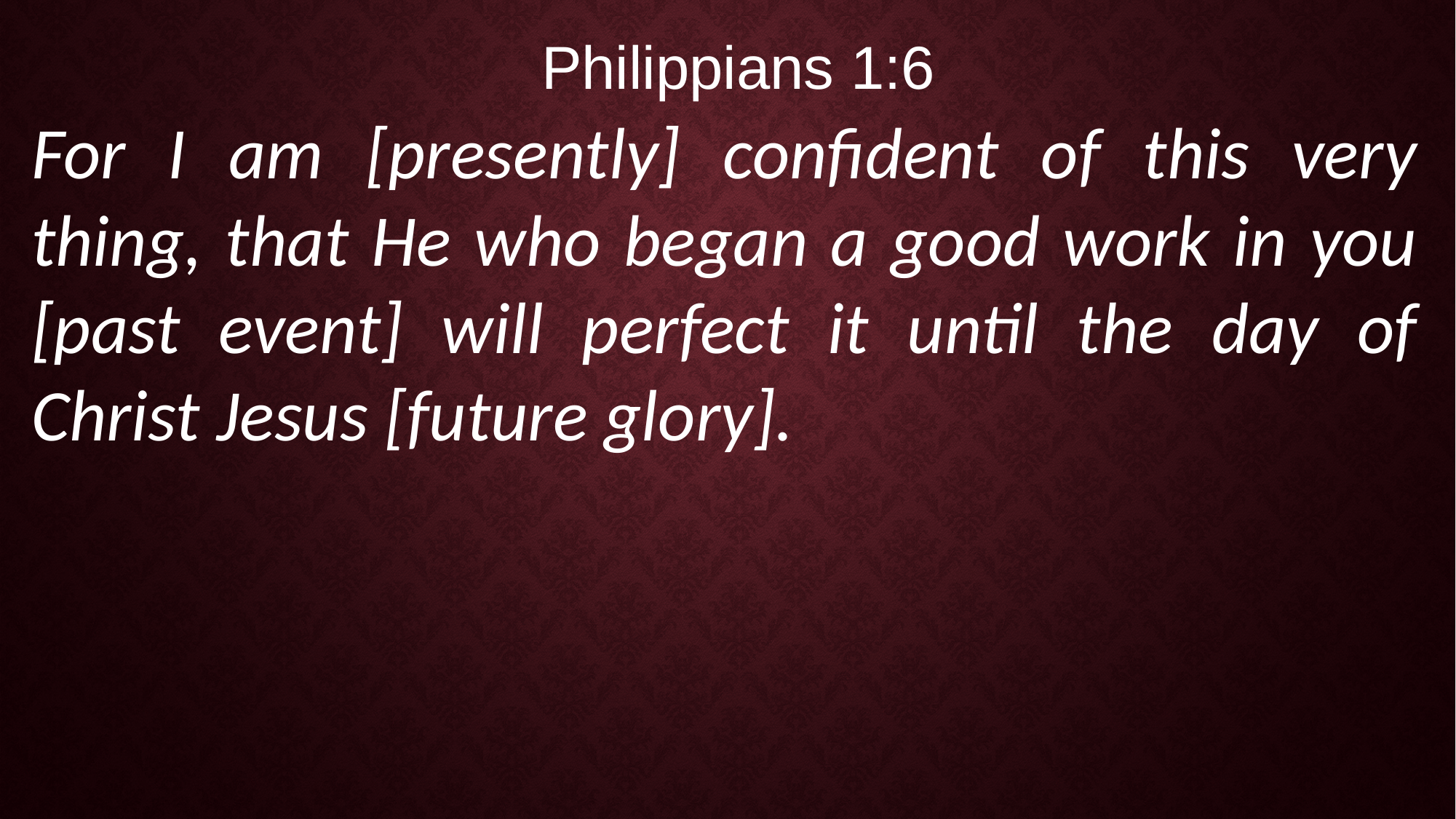

Philippians 1:6
For I am [presently] confident of this very thing, that He who began a good work in you [past event] will perfect it until the day of Christ Jesus [future glory].